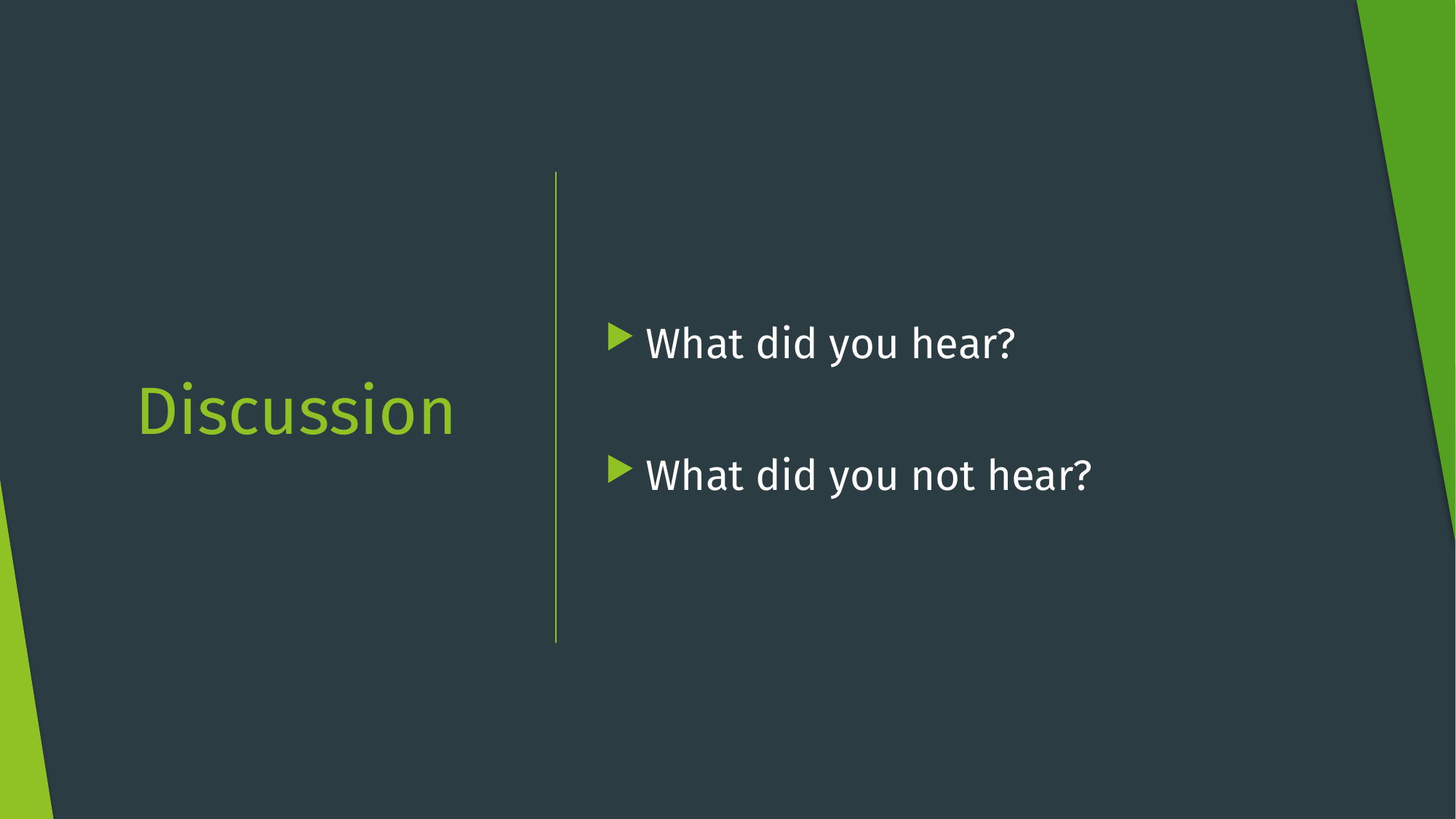

What did you hear?

What did you not hear?
# Discussion